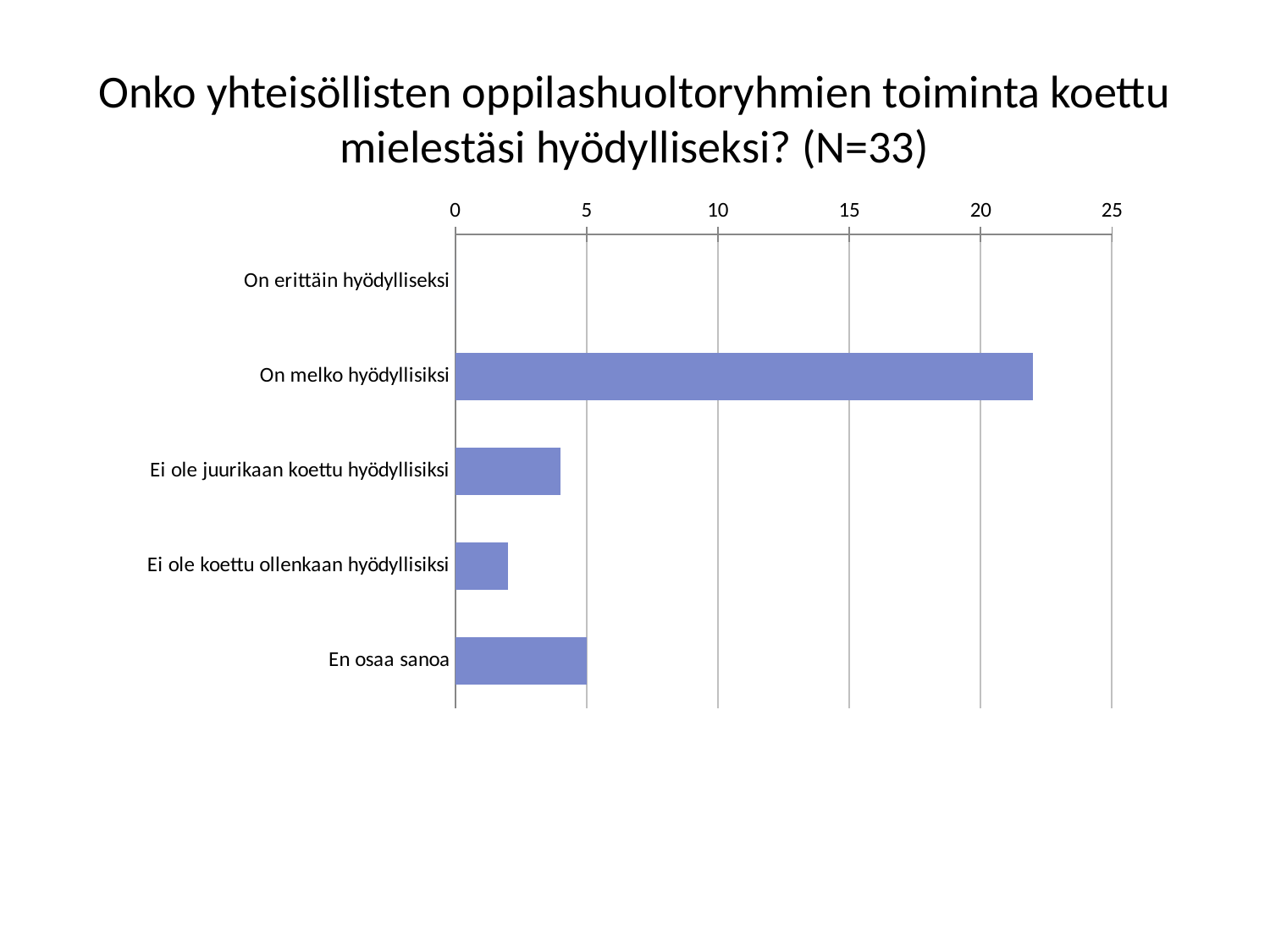

# Onko yhteisöllisten oppilashuoltoryhmien toiminta koettu mielestäsi hyödylliseksi? (N=33)

### Chart

| Category | Onko yhteisöllisten oppilashuoltoryhmien toiminta koettu mielestäsi hyödylliseksi? |
|---|---|
| On erittäin hyödylliseksi | 0.0 |
| On melko hyödyllisiksi | 22.0 |
| Ei ole juurikaan koettu hyödyllisiksi | 4.0 |
| Ei ole koettu ollenkaan hyödyllisiksi | 2.0 |
| En osaa sanoa | 5.0 |